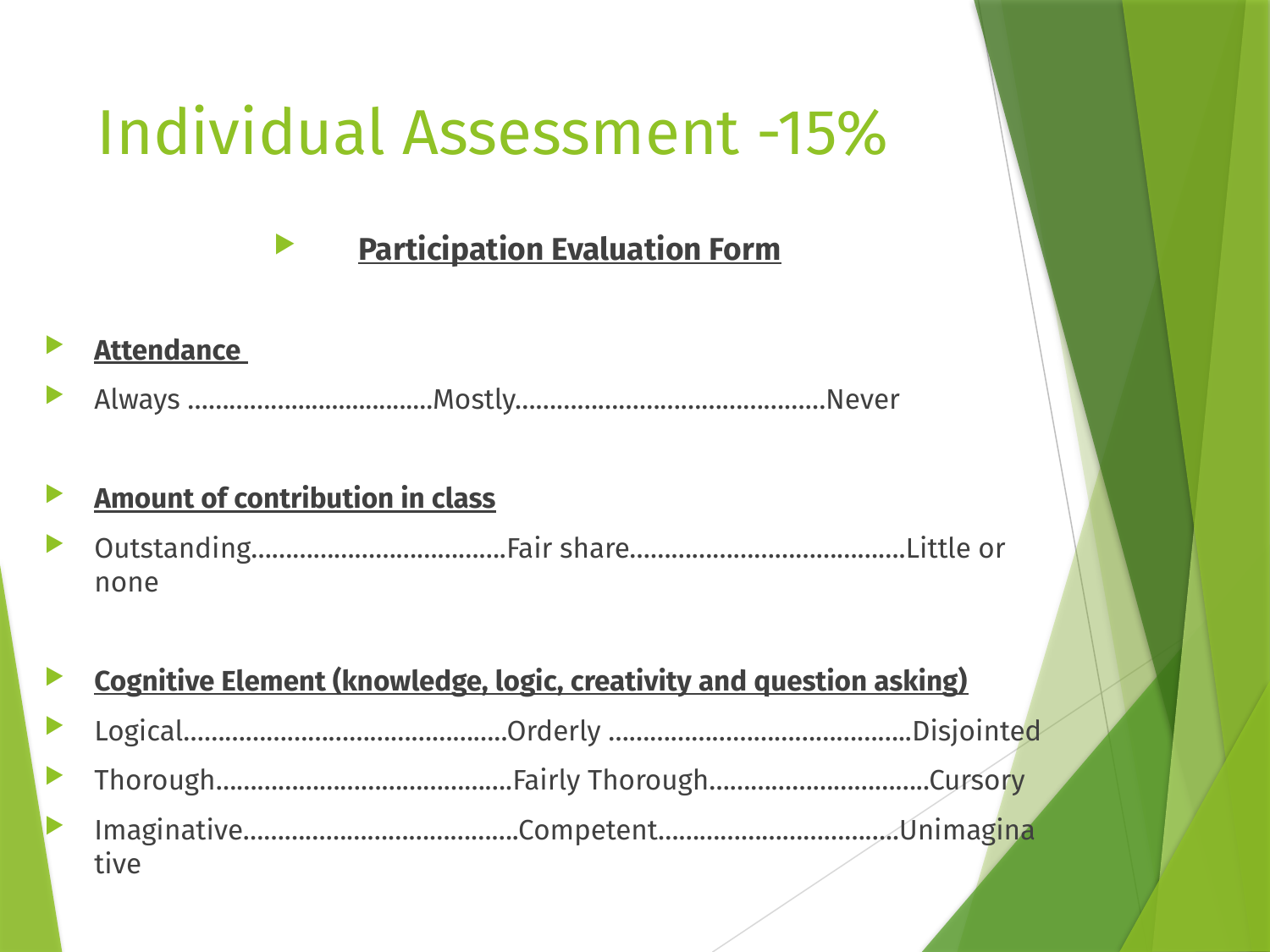

# Individual Assessment -15%
Participation Evaluation Form

Attendance
Always …………….....................Mostly………………………………………Never

Amount of contribution in class
Outstanding……………………………….Fair share………………………………….Little or none

Cognitive Element (knowledge, logic, creativity and question asking)
Logical………………………………………..Orderly ……………………………………..Disjointed
Thorough…………………………………….Fairly Thorough…………………………..Cursory
Imaginative………………………………….Competent……………………………..Unimaginative